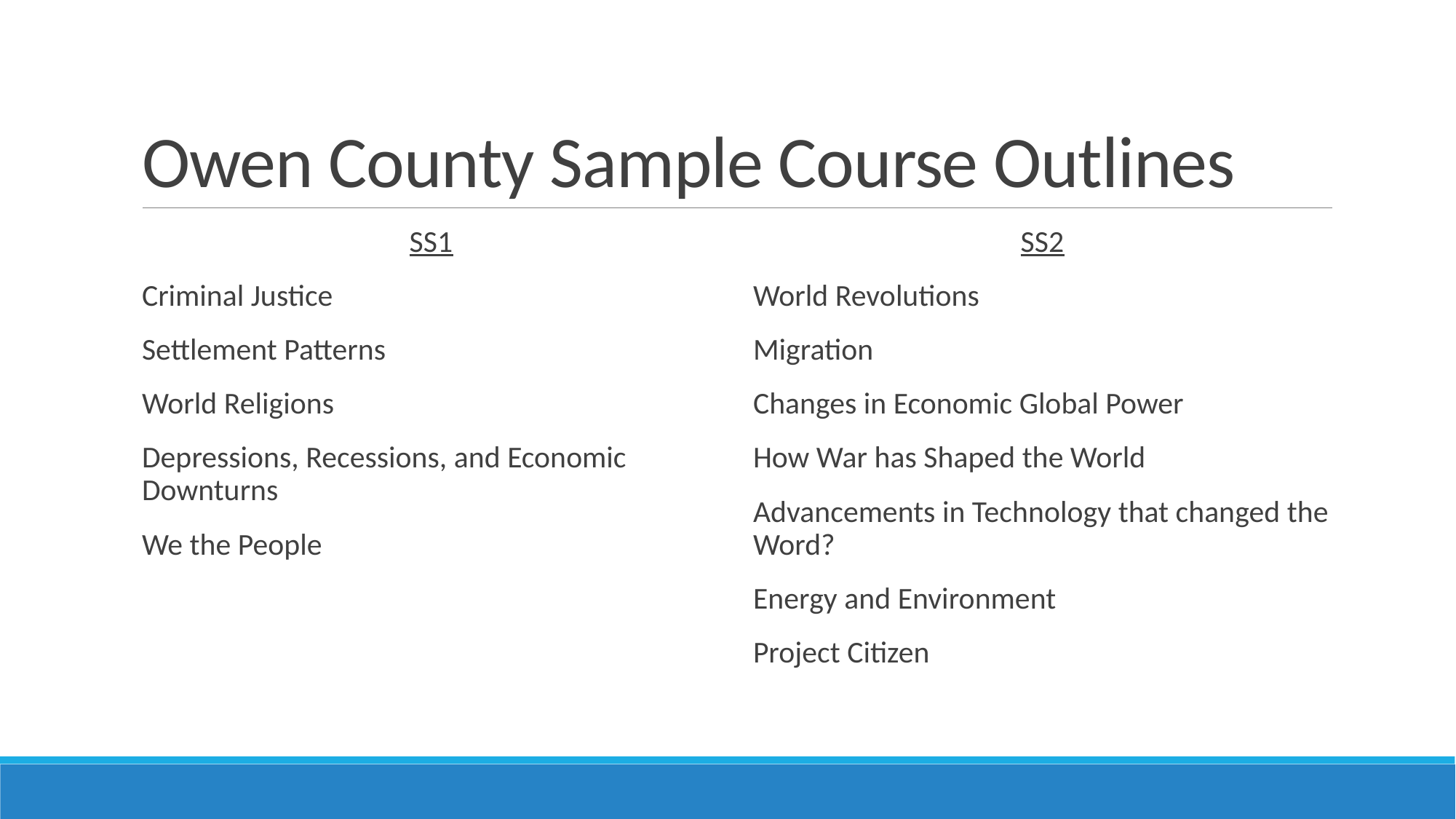

# Owen County Sample Course Outlines
SS1
Criminal Justice
Settlement Patterns
World Religions
Depressions, Recessions, and Economic Downturns
We the People
SS2
World Revolutions
Migration
Changes in Economic Global Power
How War has Shaped the World
Advancements in Technology that changed the Word?
Energy and Environment
Project Citizen